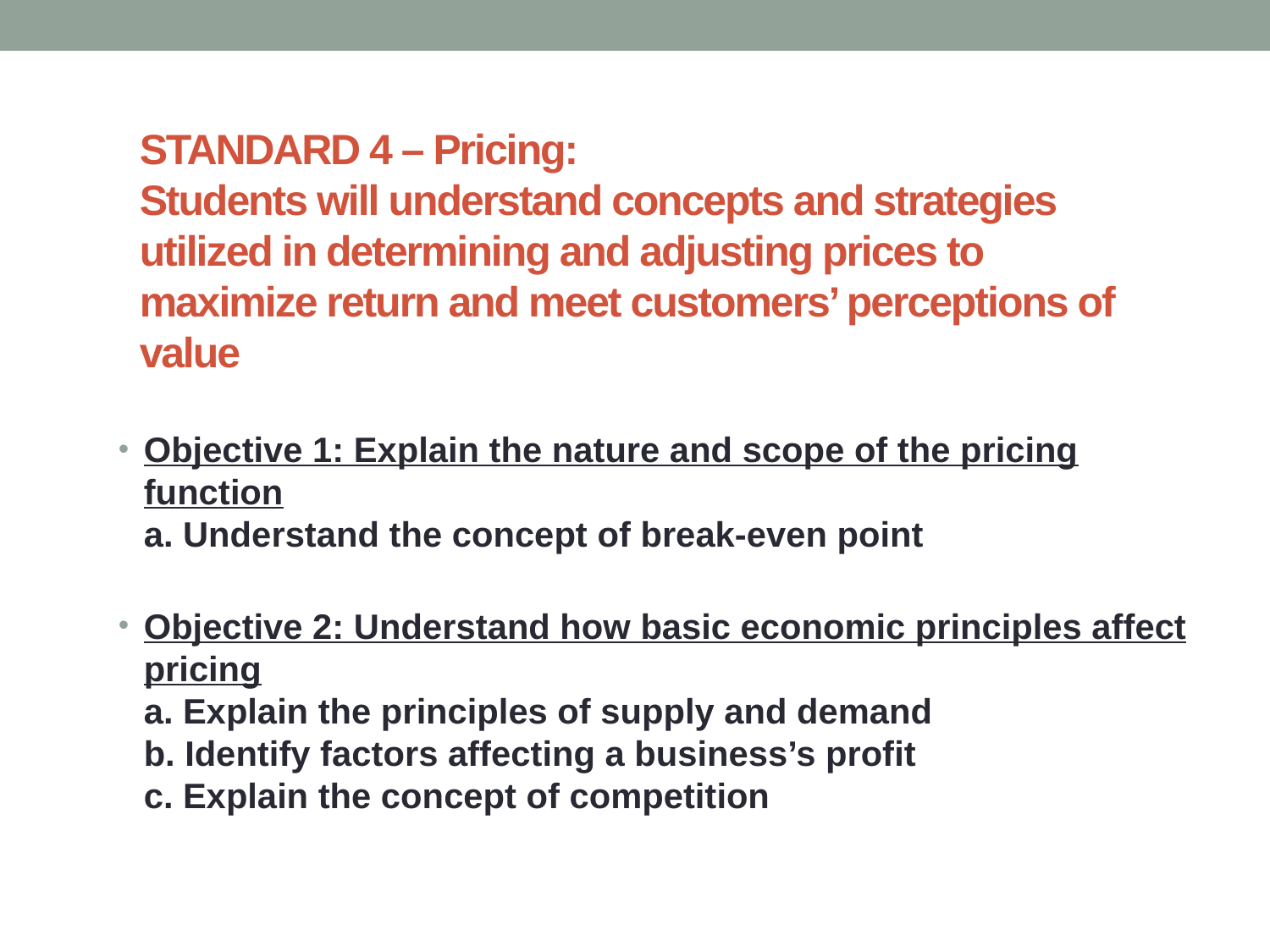

STANDARD 4 – Pricing:
Students will understand concepts and strategies utilized in determining and adjusting prices to maximize return and meet customers’ perceptions of value
Objective 1: Explain the nature and scope of the pricing function
a. Understand the concept of break-even point
Objective 2: Understand how basic economic principles affect pricing
a. Explain the principles of supply and demand
b. Identify factors affecting a business’s profit
c. Explain the concept of competition